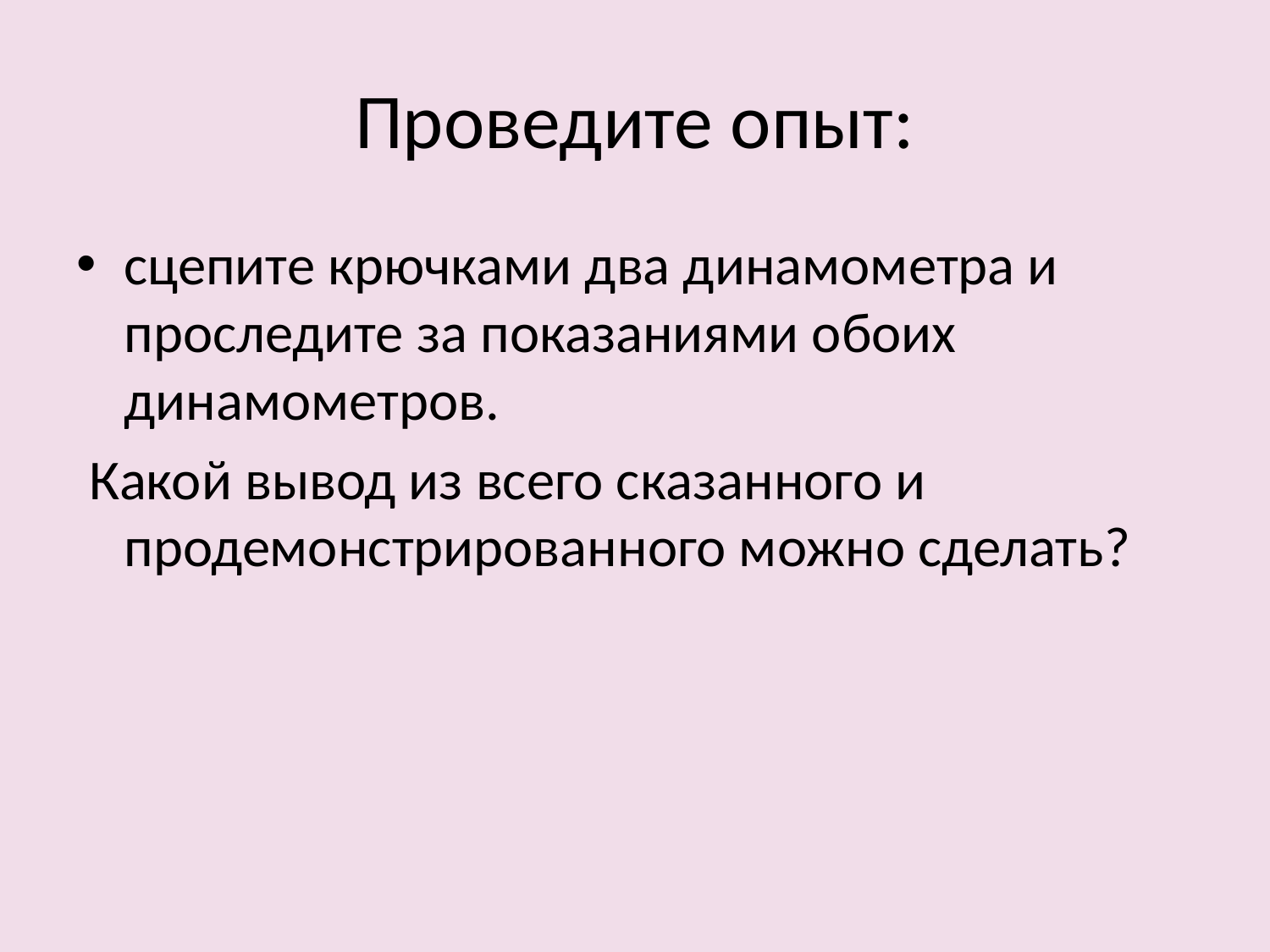

# Проведите опыт:
сцепите крючками два динамометра и проследите за показаниями обоих динамометров.
 Какой вывод из всего сказанного и продемонстрированного можно сделать?